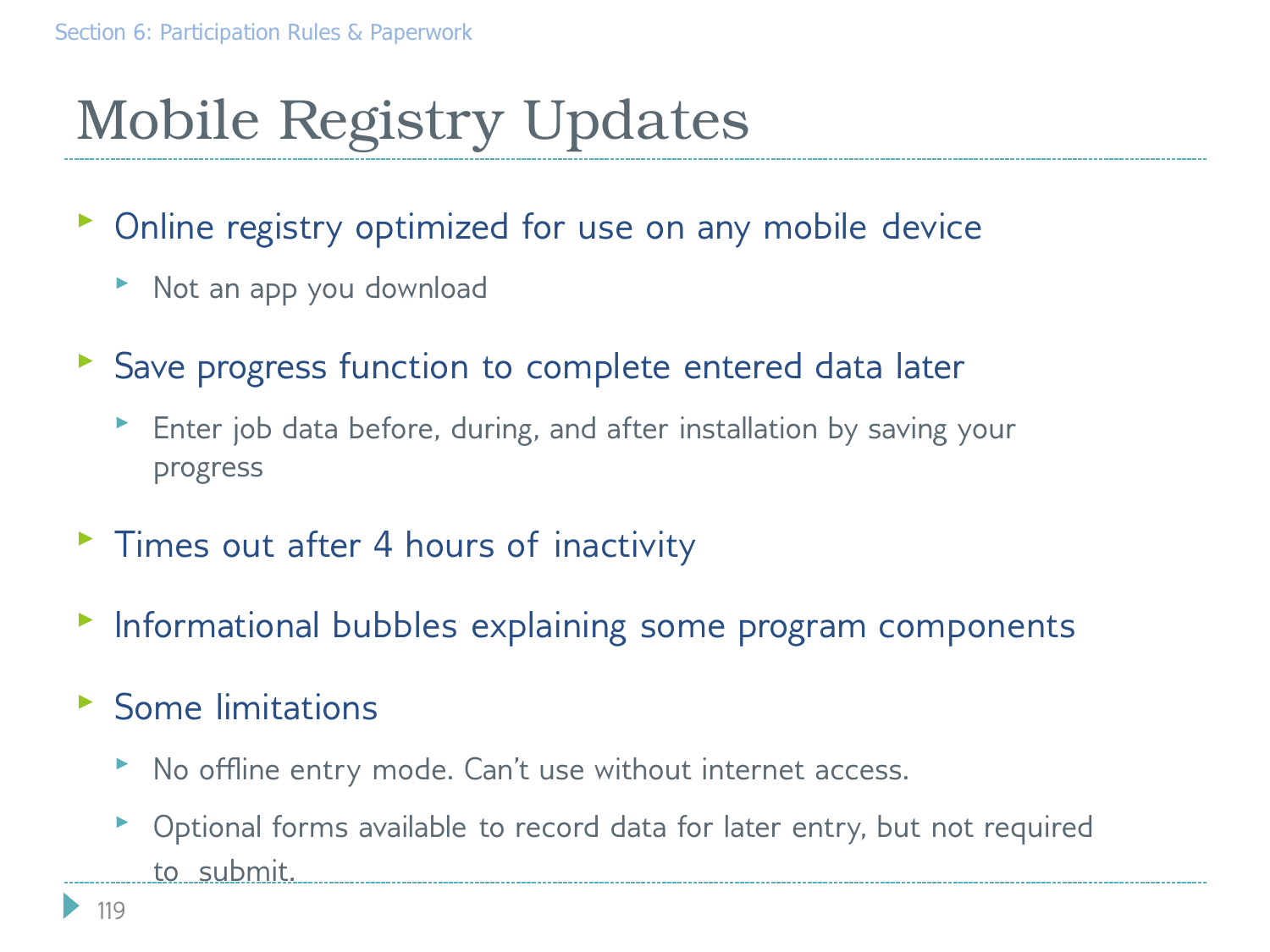

Section 6: Participation Rules & Paperwork
# Mobile Registry Updates
Online registry optimized for use on any mobile device
Not an app you download

Save progress function to complete entered data later
Enter job data before, during, and after installation by saving your progress

Times out after 4 hours of inactivity
Informational bubbles explaining some program components
Some limitations
No offline entry mode. Can’t use without internet access.
Optional forms available to record data for later entry, but not required to  submit.
119